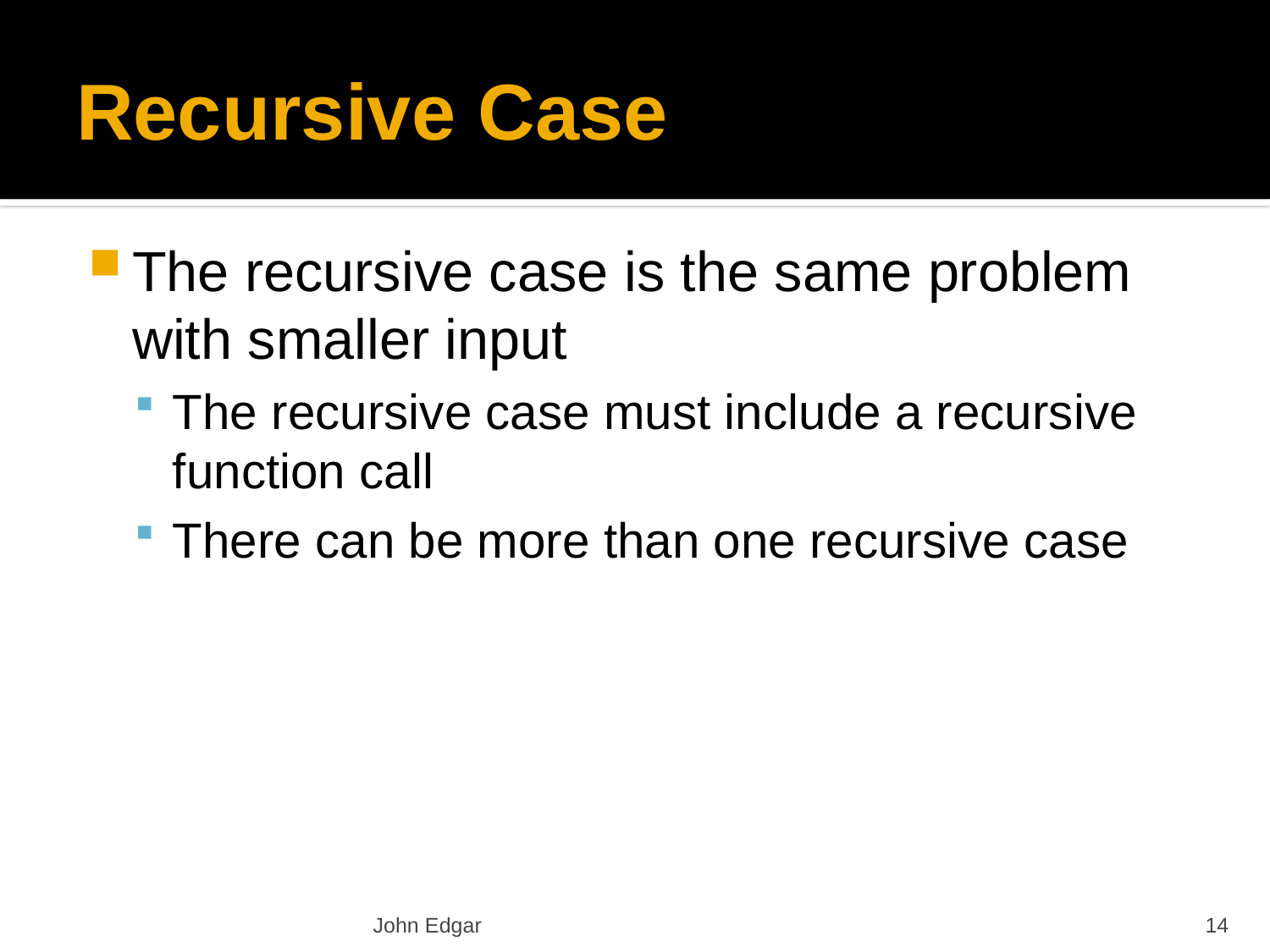

# Recursive Case
The recursive case is the same problem with smaller input
The recursive case must include a recursive function call
There can be more than one recursive case
John Edgar
14